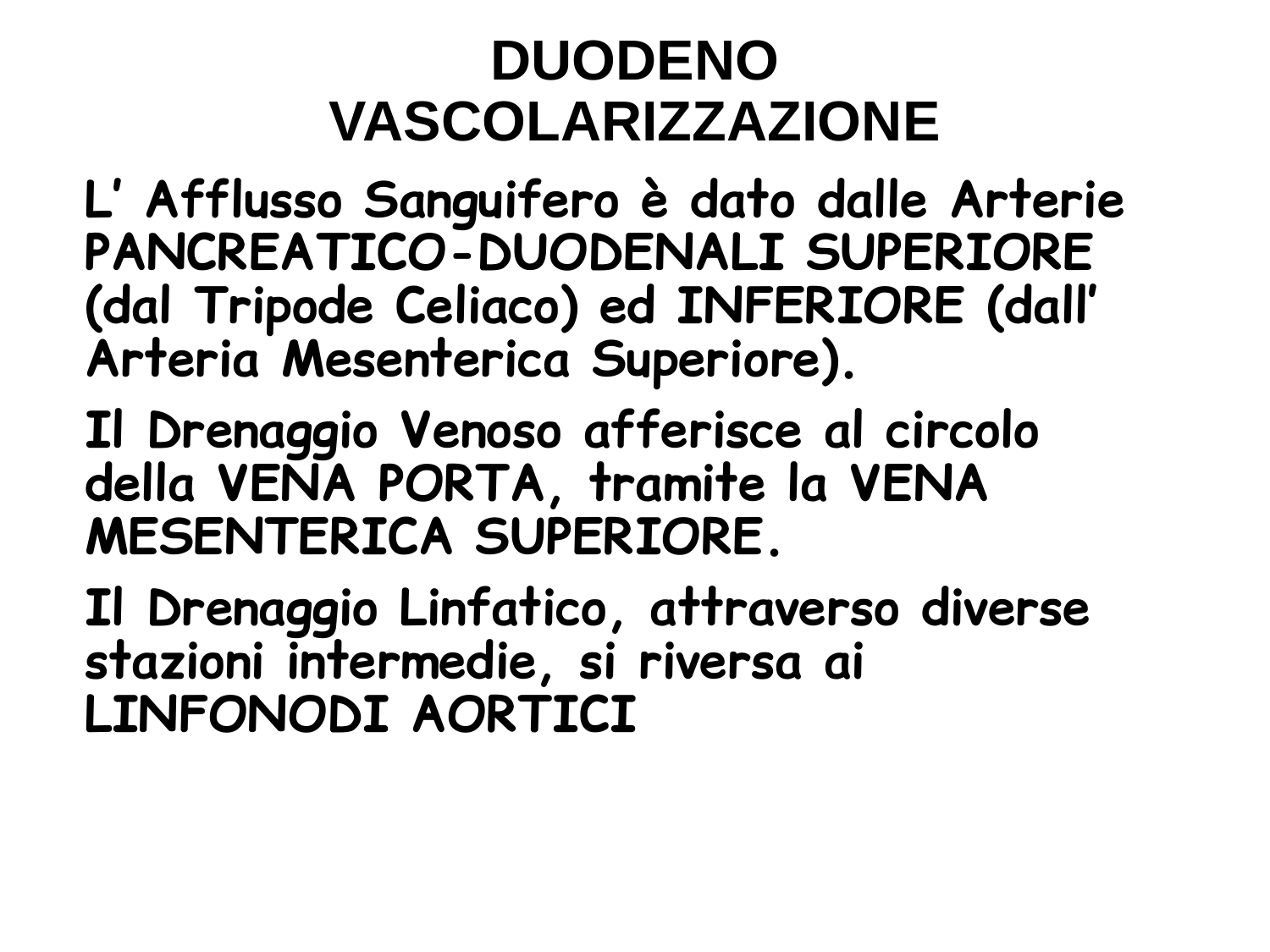

# DUODENO VASCOLARIZZAZIONE
L’ Afflusso Sanguifero è dato dalle Arterie PANCREATICO-DUODENALI SUPERIORE (dal Tripode Celiaco) ed INFERIORE (dall’ Arteria Mesenterica Superiore).
Il Drenaggio Venoso afferisce al circolo della VENA PORTA, tramite la VENA MESENTERICA SUPERIORE.
Il Drenaggio Linfatico, attraverso diverse stazioni intermedie, si riversa ai LINFONODI AORTICI